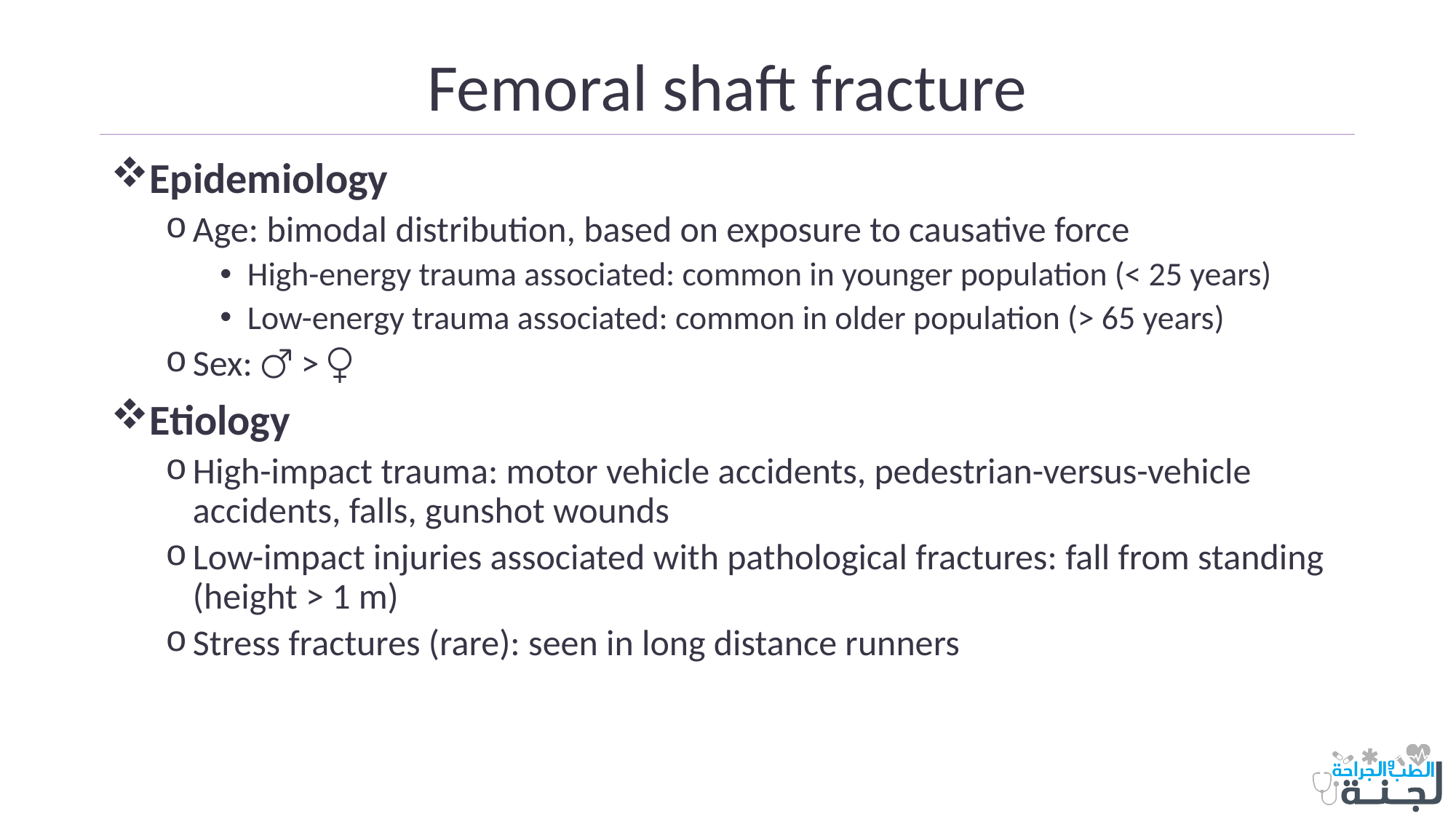

# Femoral shaft fracture
Epidemiology
Age: bimodal distribution, based on exposure to causative force
High-energy trauma associated: common in younger population (< 25 years)
Low-energy trauma associated: common in older population (> 65 years)
Sex: ♂ > ♀
Etiology
High-impact trauma: motor vehicle accidents, pedestrian-versus-vehicle accidents, falls, gunshot wounds
Low-impact injuries associated with pathological fractures: fall from standing (height > 1 m)
Stress fractures (rare): seen in long distance runners